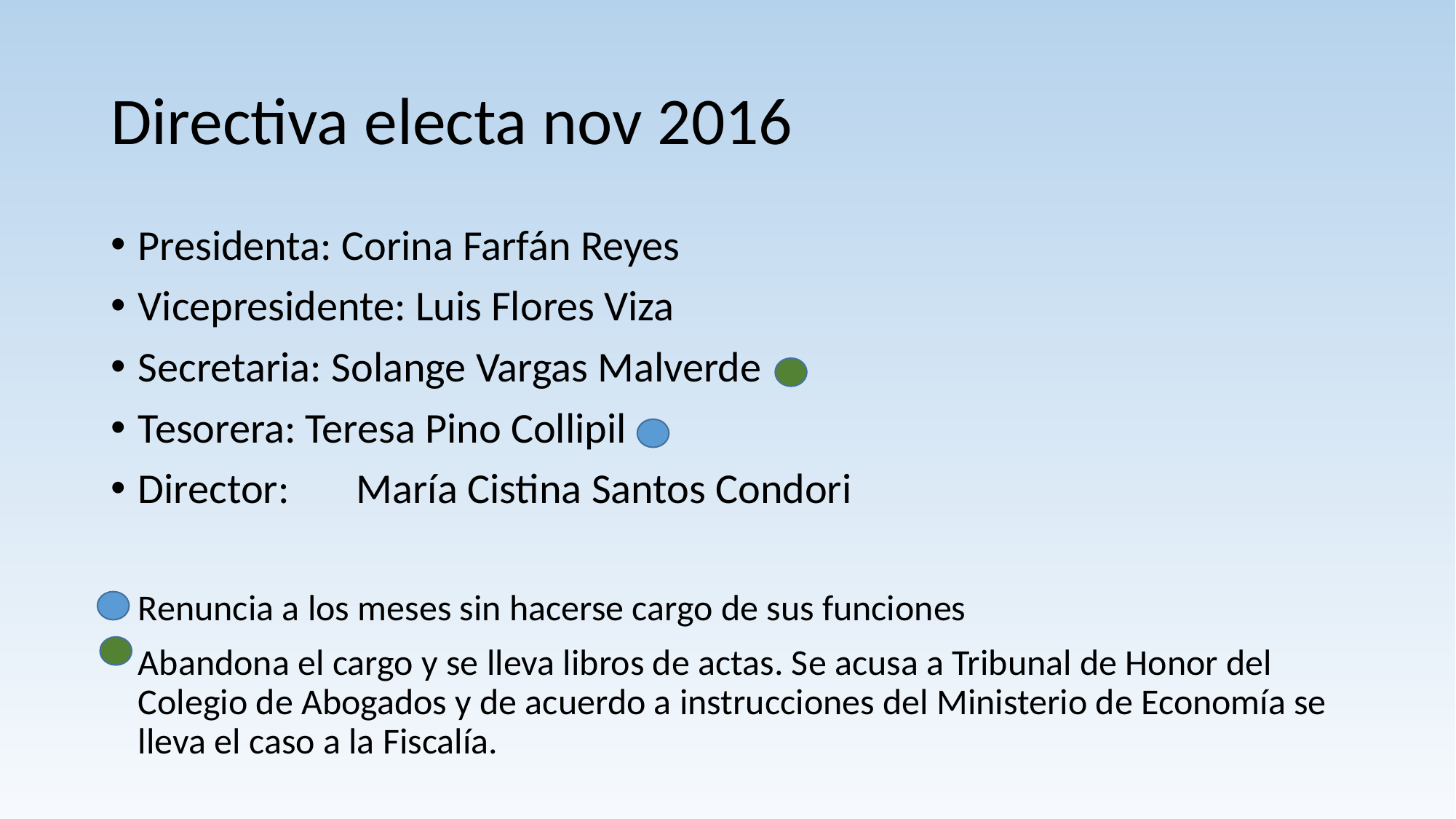

# Directiva electa nov 2016
Presidenta: Corina Farfán Reyes
Vicepresidente: Luis Flores Viza
Secretaria: Solange Vargas Malverde
Tesorera: Teresa Pino Collipil
Director: 	María Cistina Santos Condori

Renuncia a los meses sin hacerse cargo de sus funciones
Abandona el cargo y se lleva libros de actas. Se acusa a Tribunal de Honor del Colegio de Abogados y de acuerdo a instrucciones del Ministerio de Economía se lleva el caso a la Fiscalía.